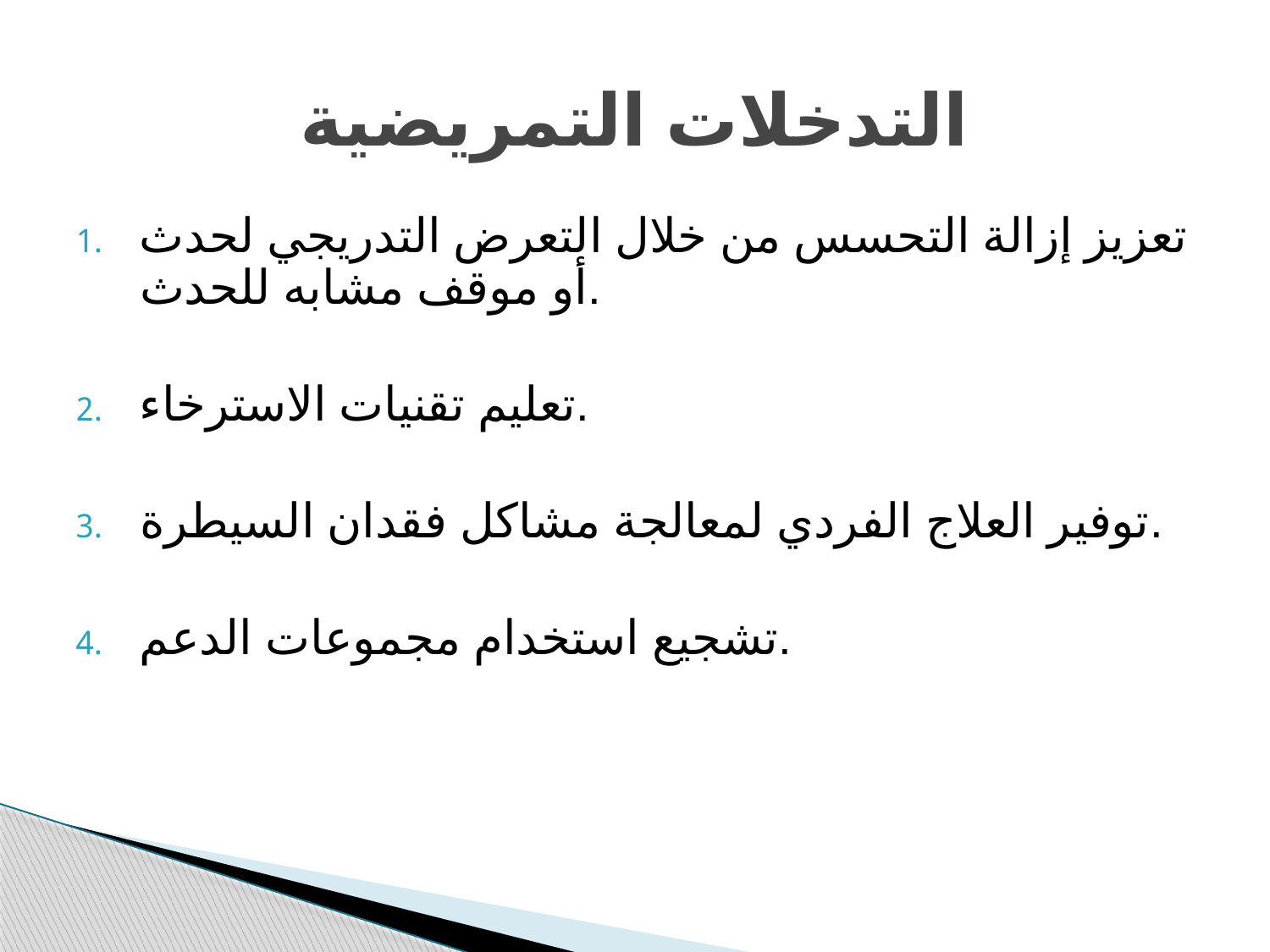

# التدخلات التمريضية
تعزيز إزالة التحسس من خلال التعرض التدريجي لحدث أو موقف مشابه للحدث.

تعليم تقنيات الاسترخاء.

توفير العلاج الفردي لمعالجة مشاكل فقدان السيطرة.

تشجيع استخدام مجموعات الدعم.